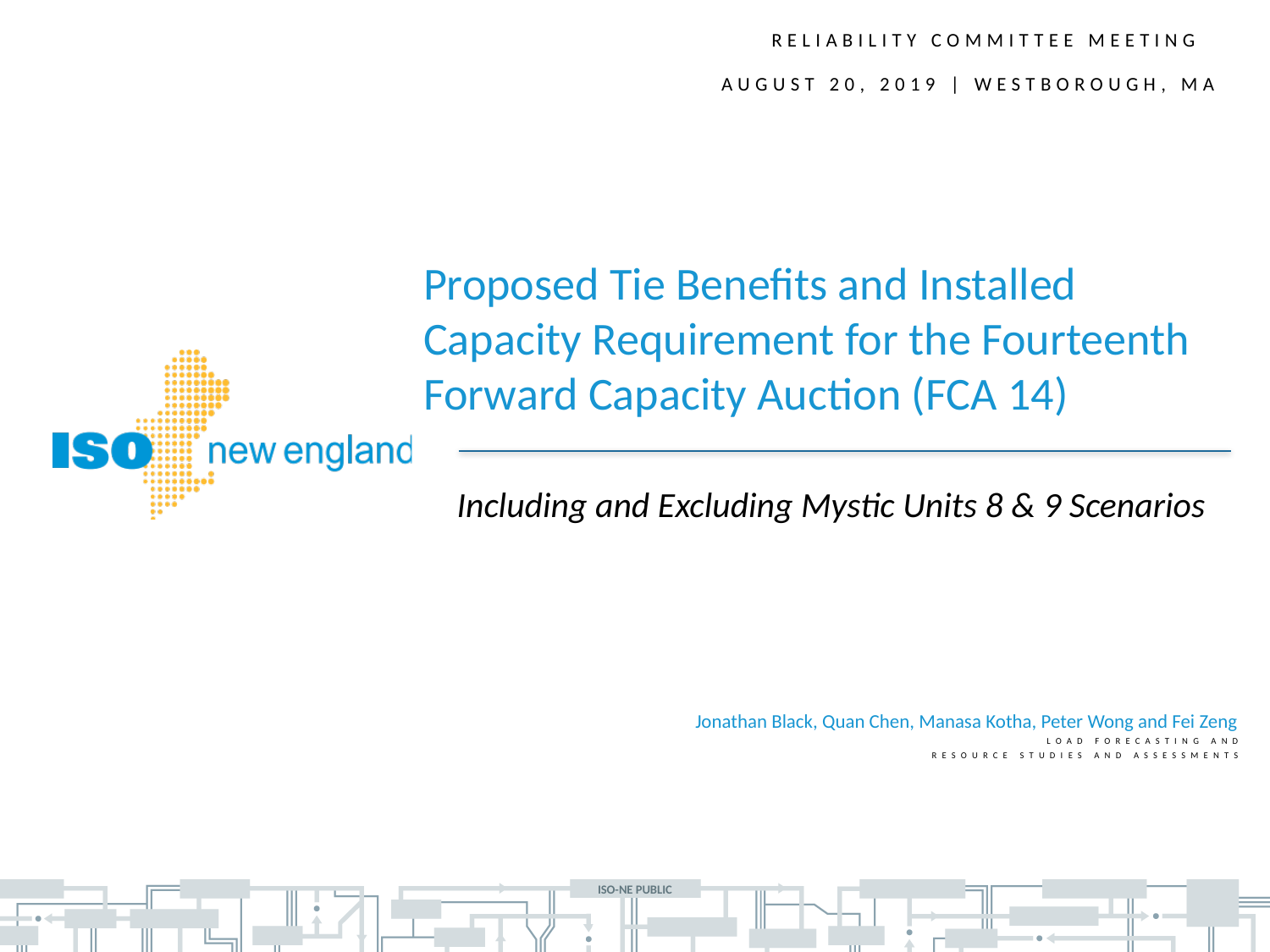

Reliability Committee Meeting
August 20, 2019 | WestBorough, MA
Proposed Tie Benefits and Installed Capacity Requirement for the Fourteenth Forward Capacity Auction (FCA 14)
Including and Excluding Mystic Units 8 & 9 Scenarios
Jonathan Black, Quan Chen, Manasa Kotha, Peter Wong and Fei Zeng
Load Forecasting and
Resource studies and assessments